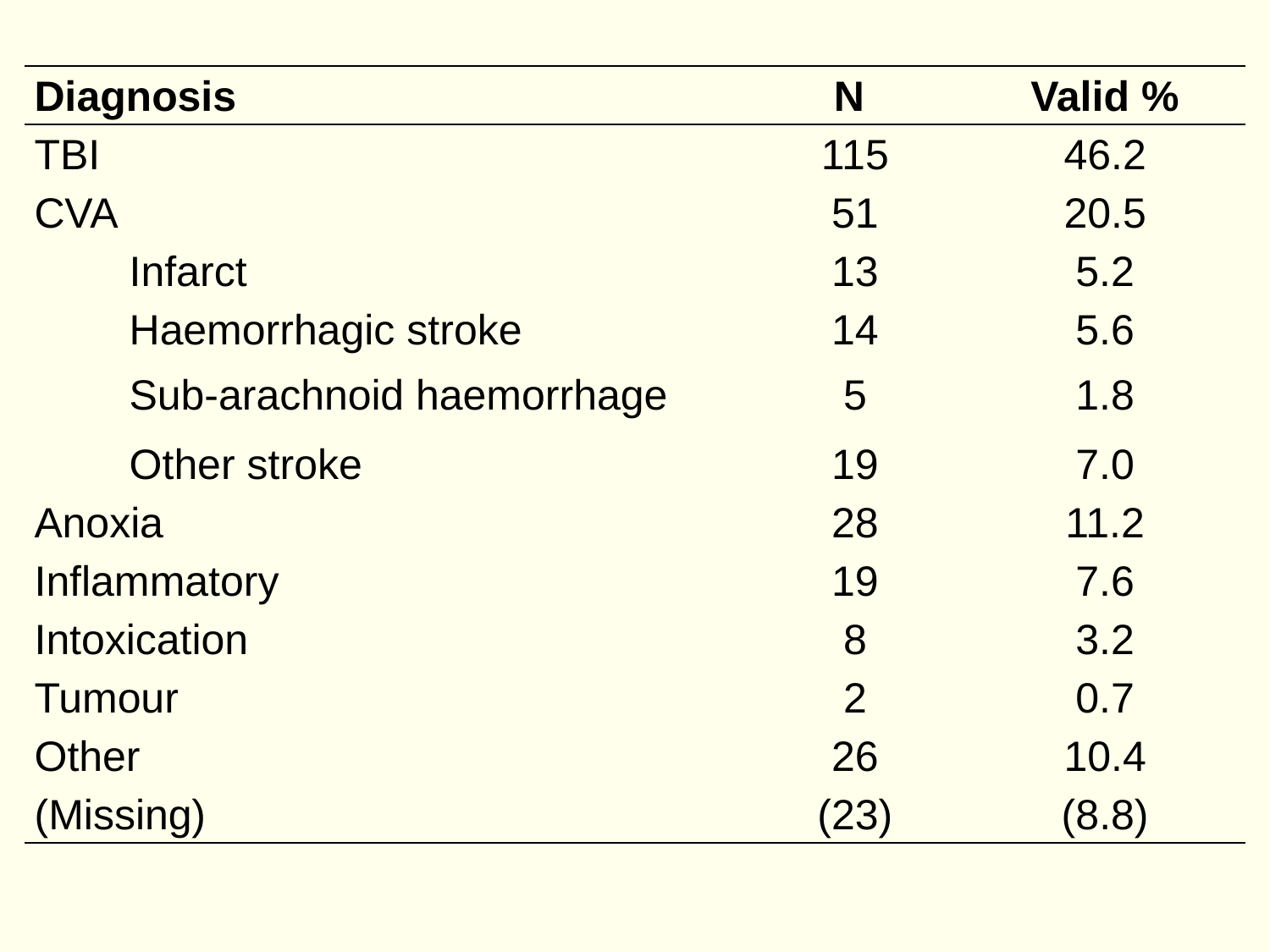

| Diagnosis | N | Valid % |
| --- | --- | --- |
| TBI | 115 | 46.2 |
| CVA | 51 | 20.5 |
| Infarct | 13 | 5.2 |
| Haemorrhagic stroke | 14 | 5.6 |
| Sub-arachnoid haemorrhage | 5 | 1.8 |
| Other stroke | 19 | 7.0 |
| Anoxia | 28 | 11.2 |
| Inflammatory | 19 | 7.6 |
| Intoxication | 8 | 3.2 |
| Tumour | 2 | 0.7 |
| Other | 26 | 10.4 |
| (Missing) | (23) | (8.8) |